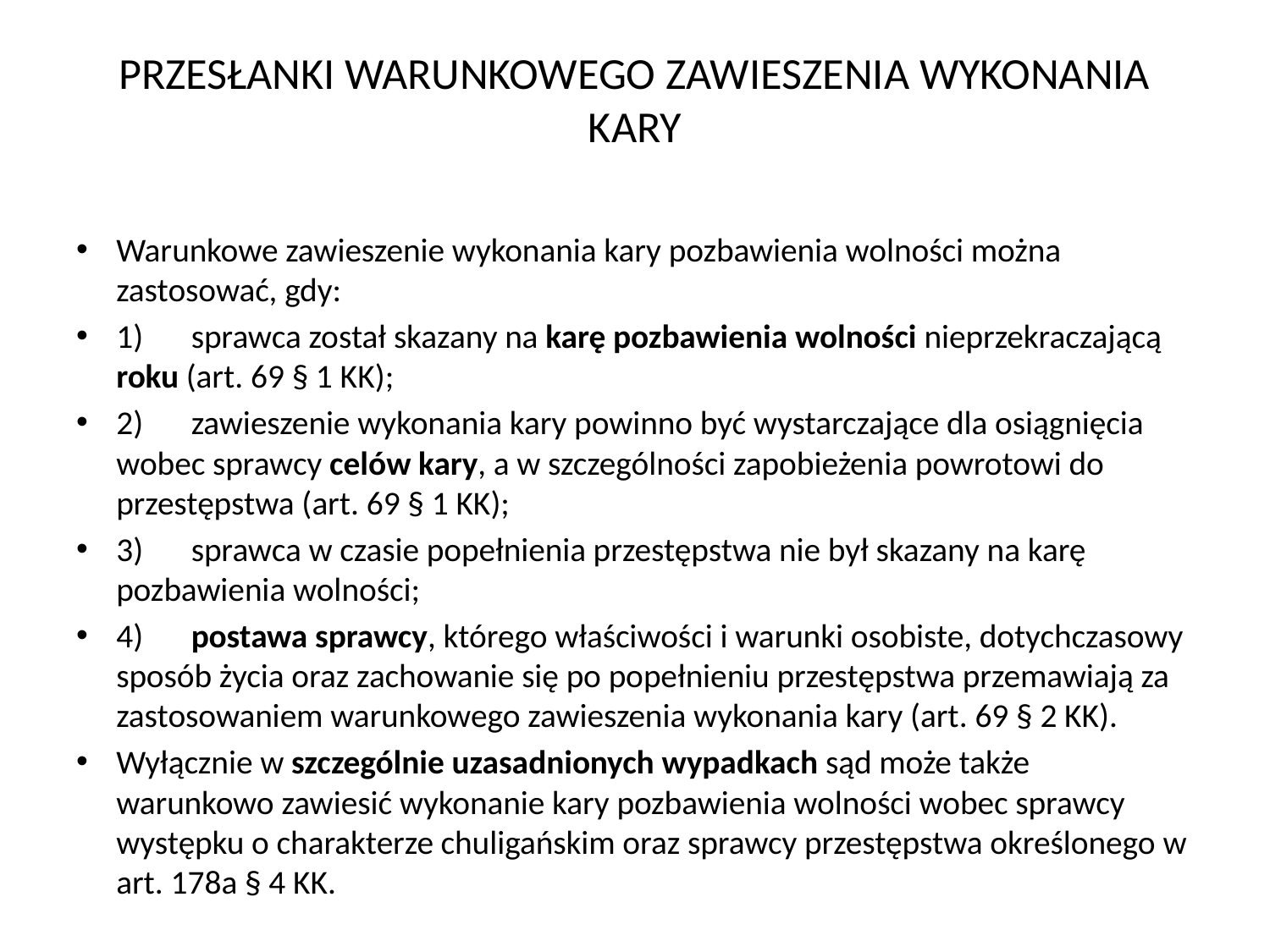

# PRZESŁANKI WARUNKOWEGO ZAWIESZENIA WYKONANIA KARY
Warunkowe zawieszenie wykonania kary pozbawienia wolności można zastosować, gdy:
1)	sprawca został skazany na karę pozbawienia wolności nieprzekraczającą roku (art. 69 § 1 KK);
2)	zawieszenie wykonania kary powinno być wystarczające dla osiągnięcia wobec sprawcy celów kary, a w szczególności zapobieżenia powrotowi do przestępstwa (art. 69 § 1 KK);
3)	sprawca w czasie popełnienia przestępstwa nie był skazany na karę pozbawienia wolności;
4)	postawa sprawcy, którego właściwości i warunki osobiste, dotychczasowy sposób życia oraz zachowanie się po popełnieniu przestępstwa przemawiają za zastosowaniem warunkowego zawieszenia wykonania kary (art. 69 § 2 KK).
Wyłącznie w szczególnie uzasadnionych wypadkach sąd może także warunkowo zawiesić wykonanie kary pozbawienia wolności wobec sprawcy występku o charakterze chuligańskim oraz sprawcy przestępstwa określonego w art. 178a § 4 KK.